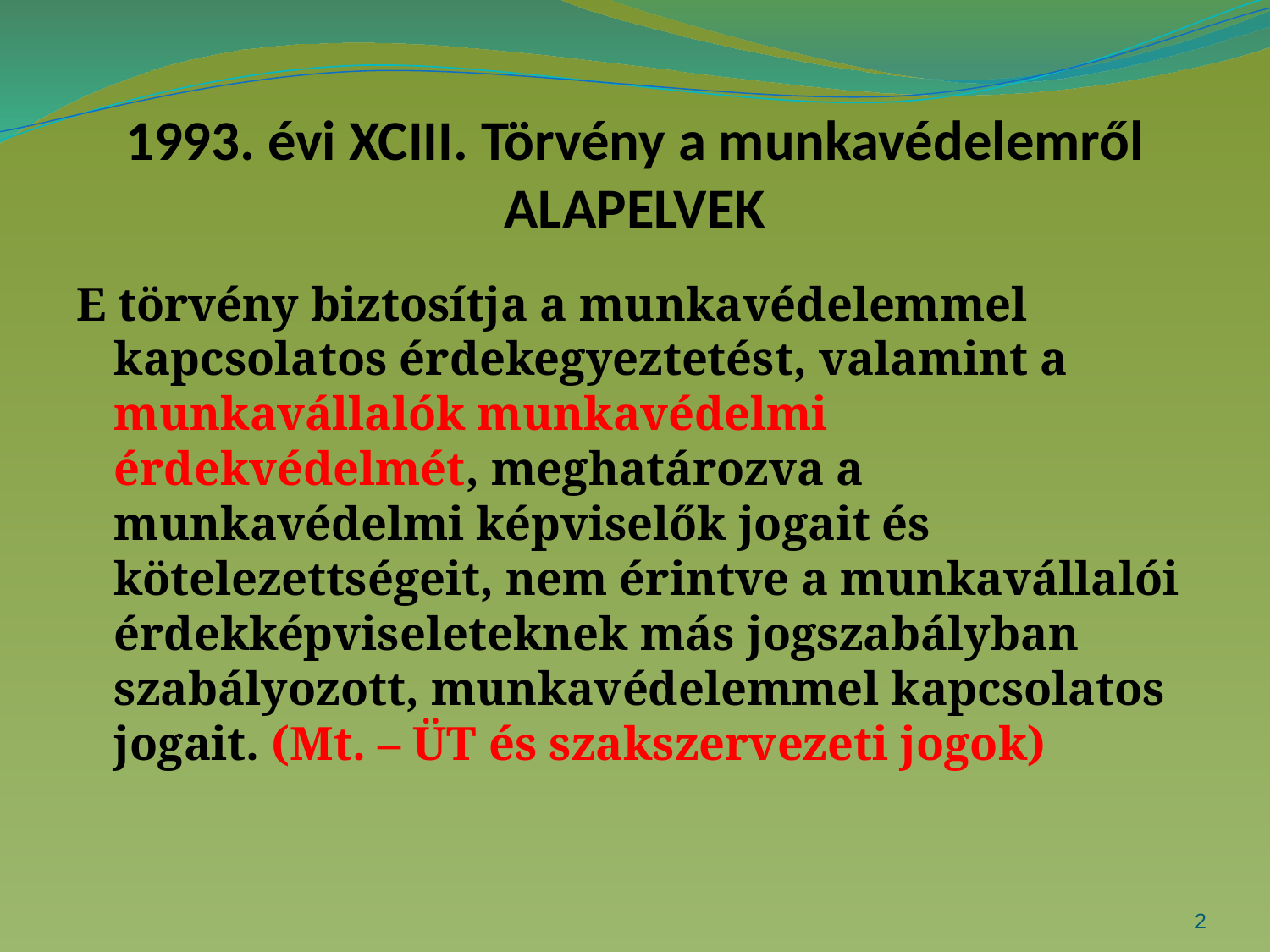

# 1993. évi XCIII. Törvény a munkavédelemről ALAPELVEK
E törvény biztosítja a munkavédelemmel kapcsolatos érdekegyeztetést, valamint a munkavállalók munkavédelmi érdekvédelmét, meghatározva a munkavédelmi képviselők jogait és kötelezettségeit, nem érintve a munkavállalói érdekképviseleteknek más jogszabályban szabályozott, munkavédelemmel kapcsolatos jogait. (Mt. – ÜT és szakszervezeti jogok)

2